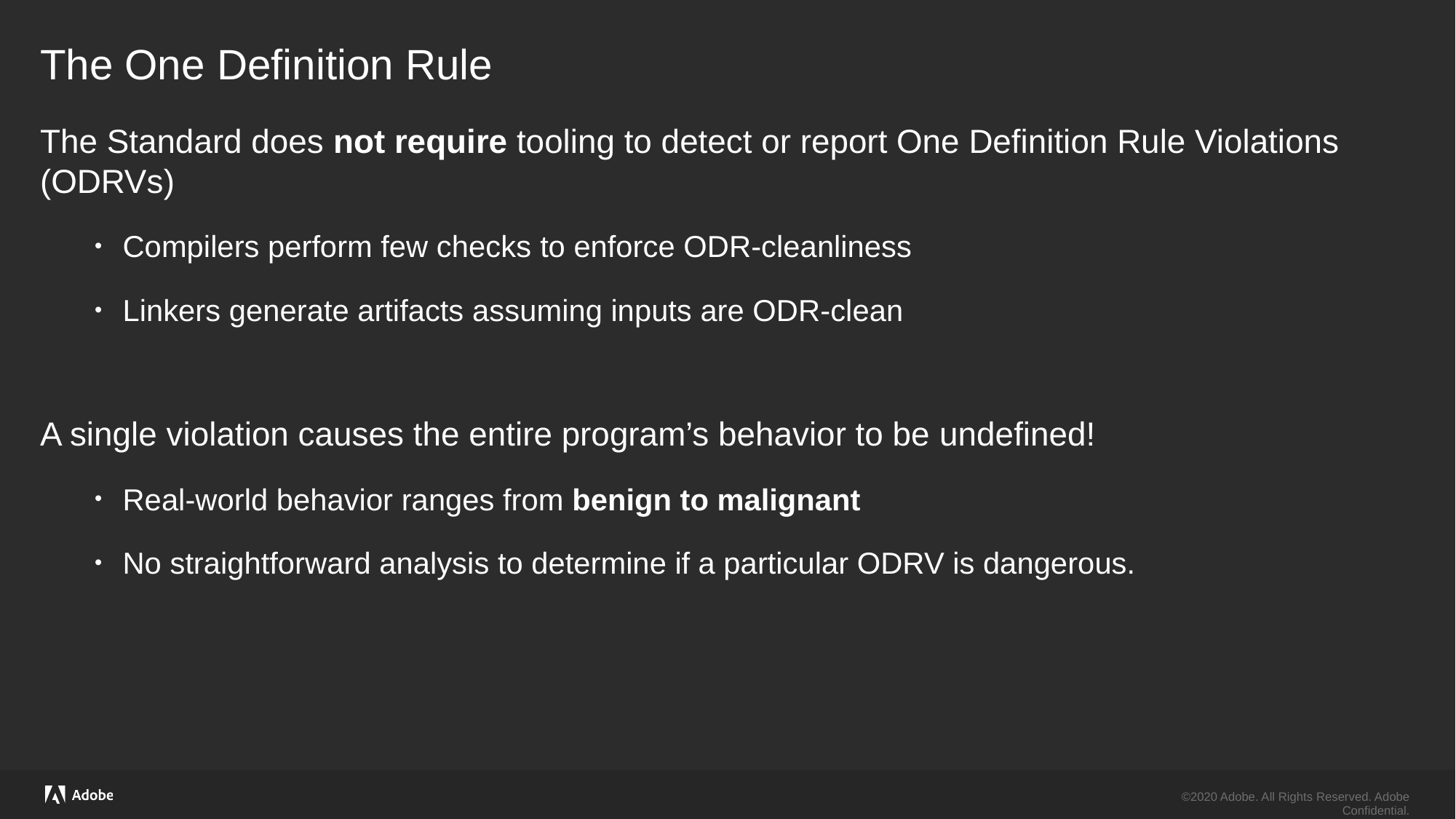

# The One Definition Rule
The Standard does not require tooling to detect or report One Definition Rule Violations (ODRVs)
Compilers perform few checks to enforce ODR-cleanliness
Linkers generate artifacts assuming inputs are ODR-clean

A single violation causes the entire program’s behavior to be undefined!
Real-world behavior ranges from benign to malignant
No straightforward analysis to determine if a particular ODRV is dangerous.